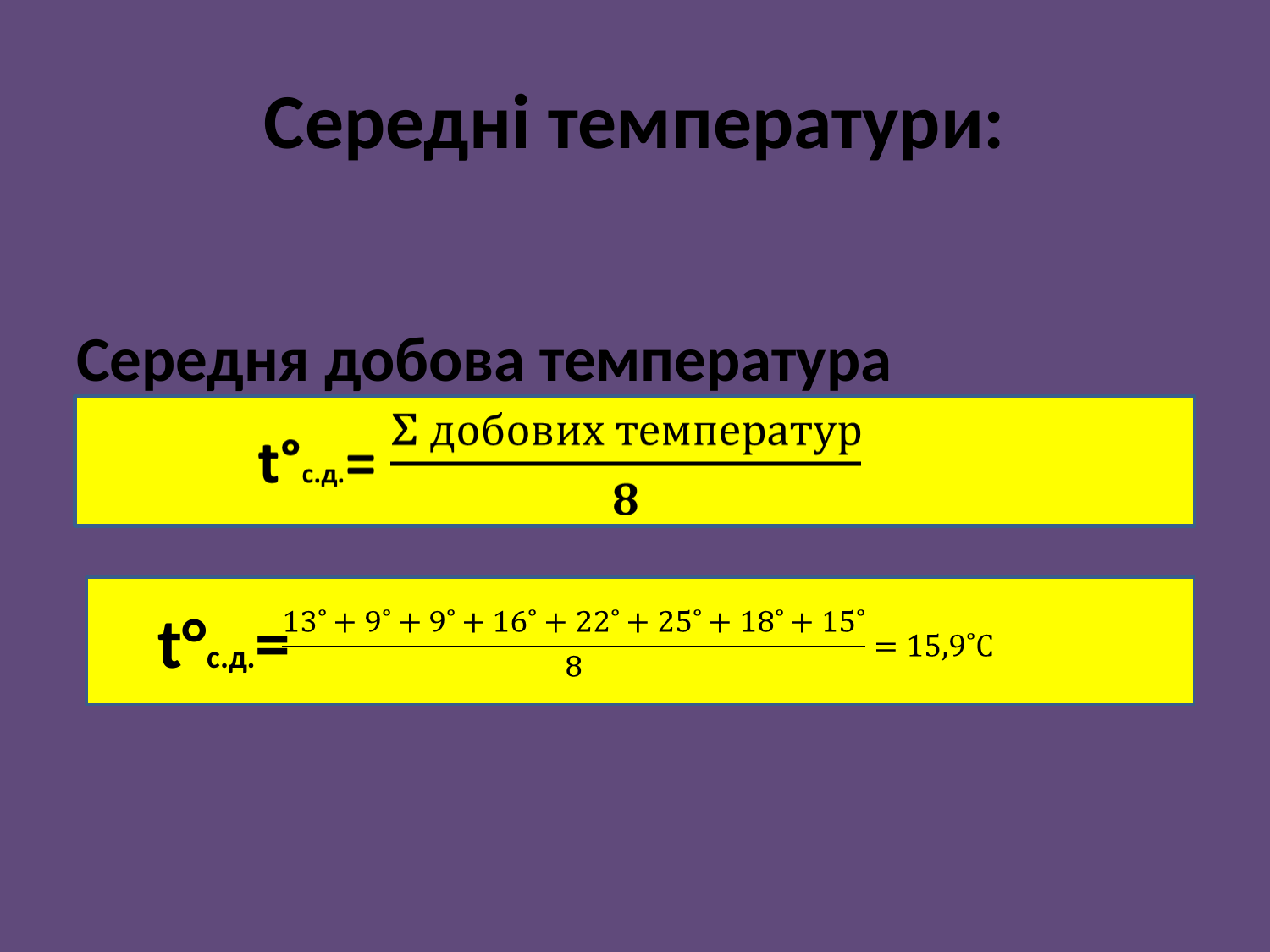

# Середні температури:

Середня добова температура

t°c.д.=